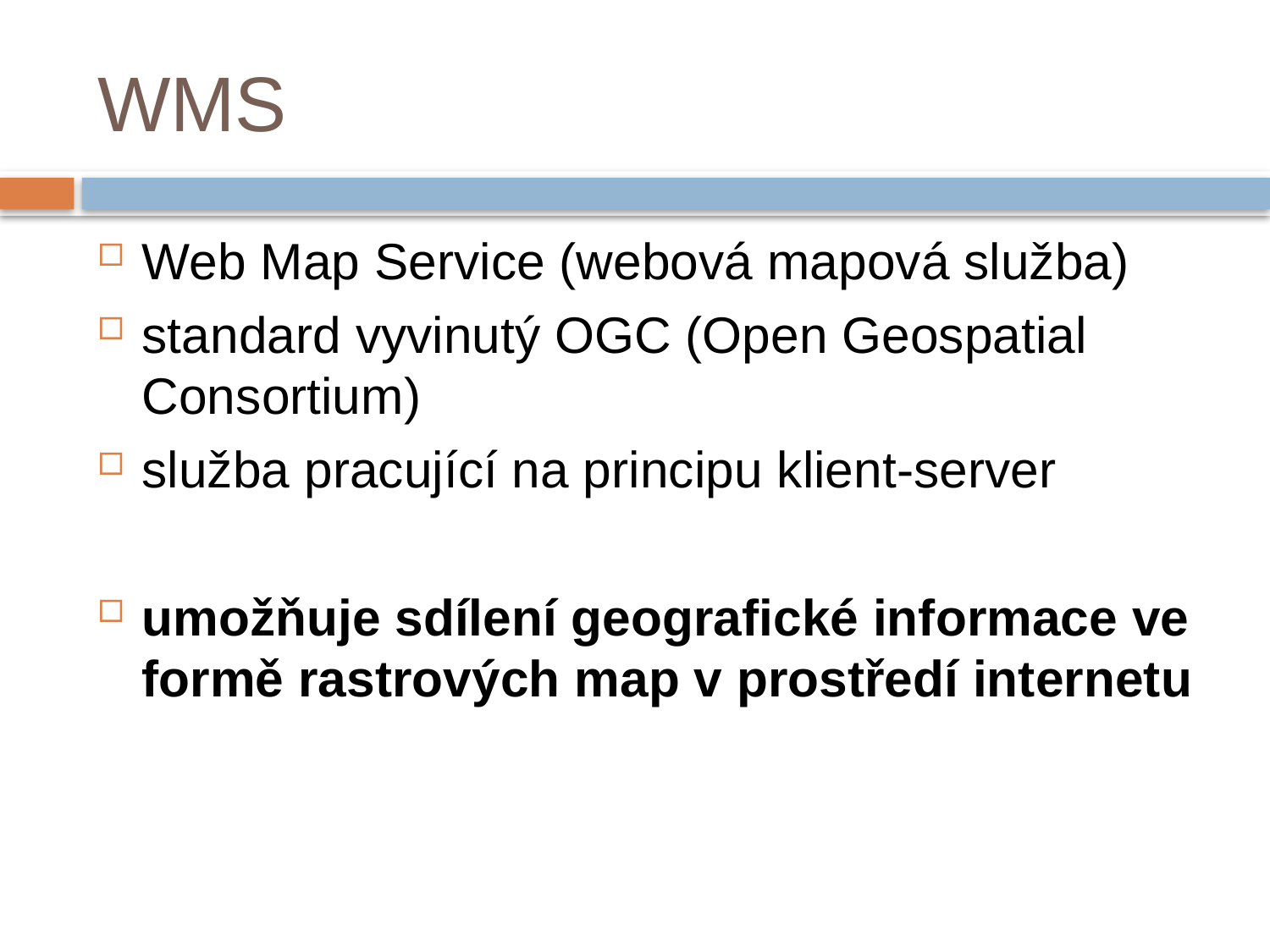

# WMS
Web Map Service (webová mapová služba)
standard vyvinutý OGC (Open Geospatial Consortium)
služba pracující na principu klient-server

umožňuje sdílení geografické informace ve formě rastrových map v prostředí internetu